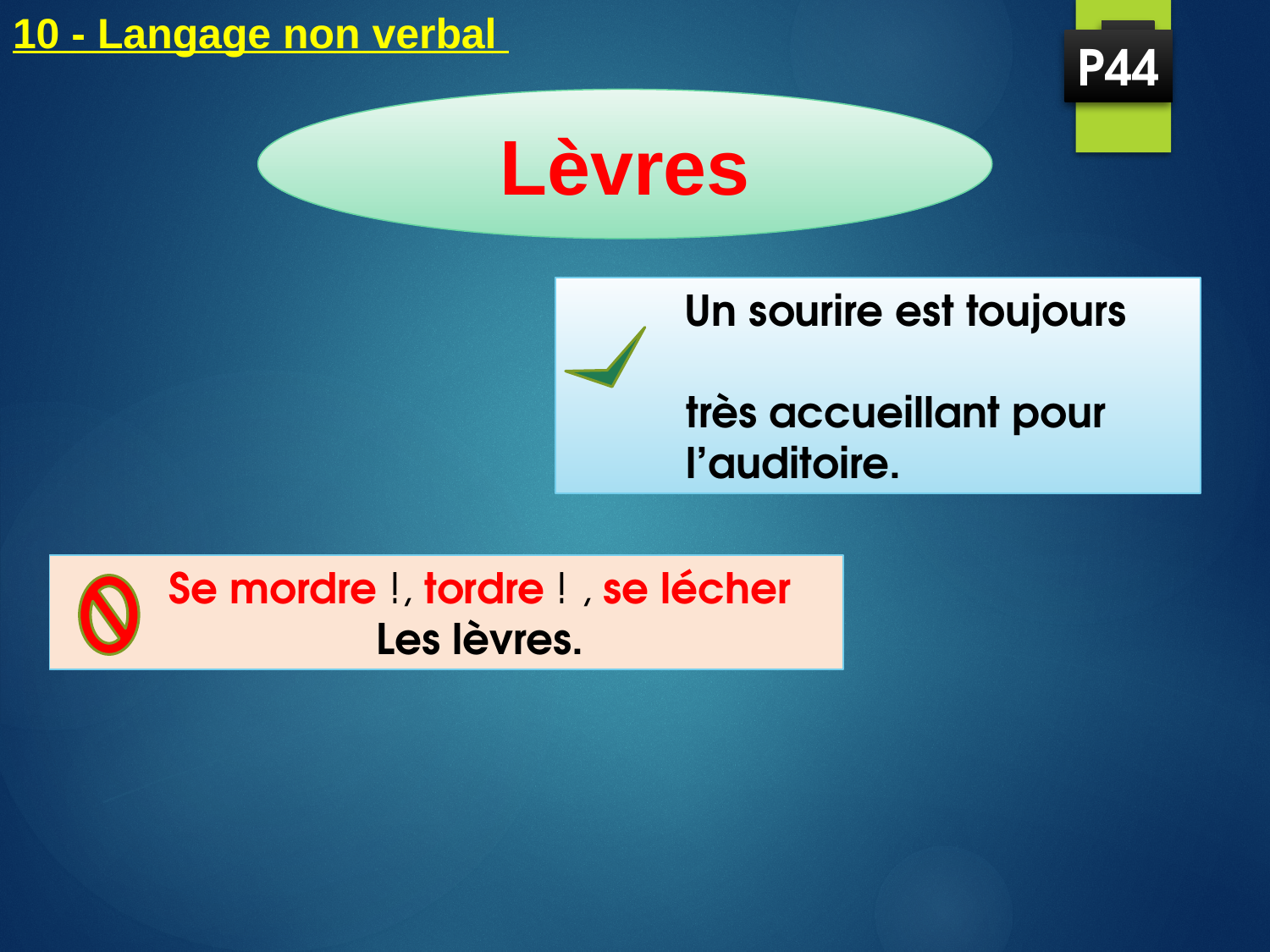

# 10 - Langage non verbal
2
P44
Lèvres
          Un sourire est toujours
          très accueillant pour
          l’auditoire.

         Se mordre !, tordre ! , se lécher
                           Les lèvres.